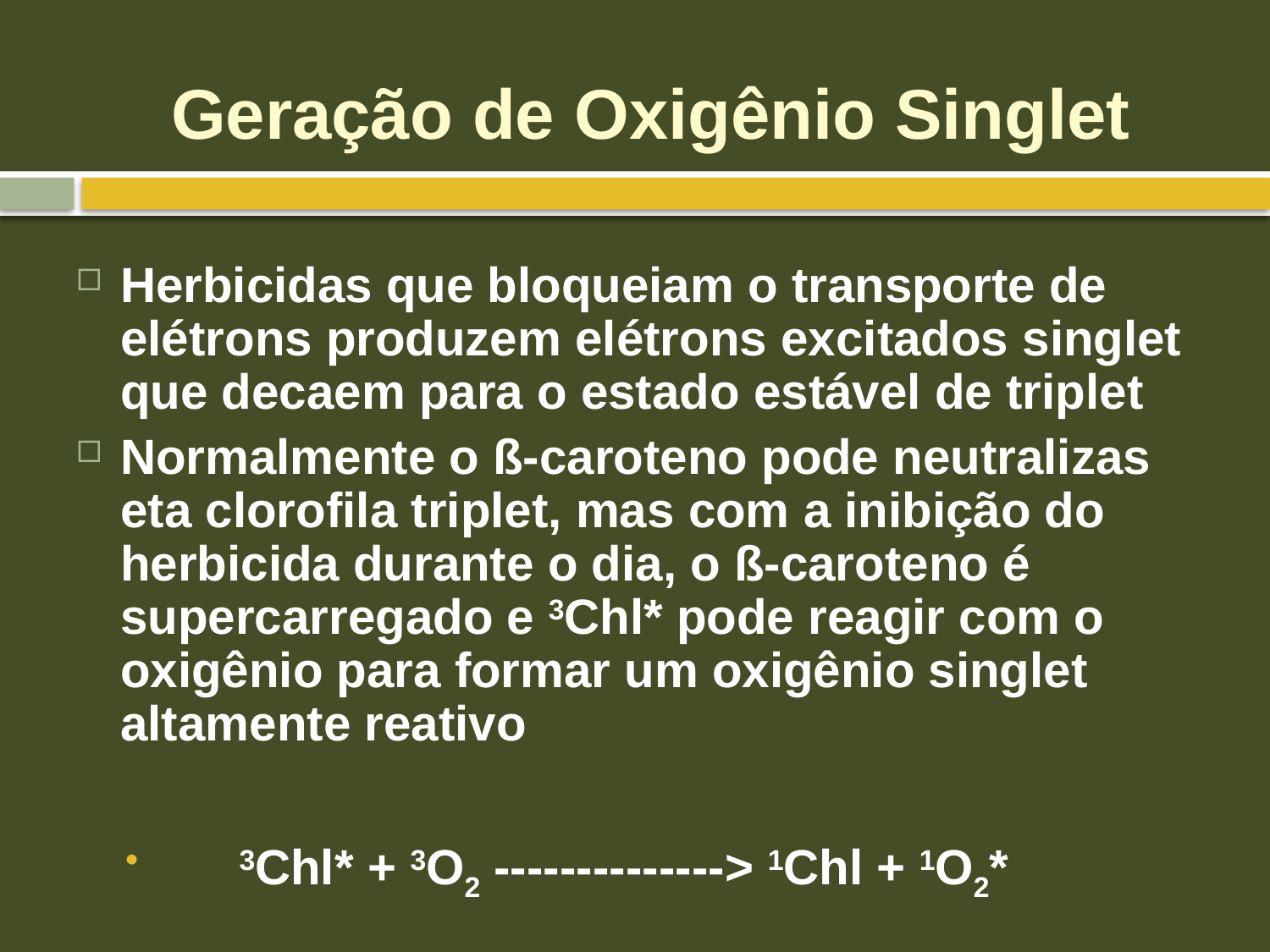

# Geração de Oxigênio Singlet
Herbicidas que bloqueiam o transporte de elétrons produzem elétrons excitados singlet que decaem para o estado estável de triplet
Normalmente o ß-caroteno pode neutralizas eta clorofila triplet, mas com a inibição do herbicida durante o dia, o ß-caroteno é supercarregado e 3Chl* pode reagir com o oxigênio para formar um oxigênio singlet altamente reativo

           3Chl* + 3O2 --------------> 1Chl + 1O2*